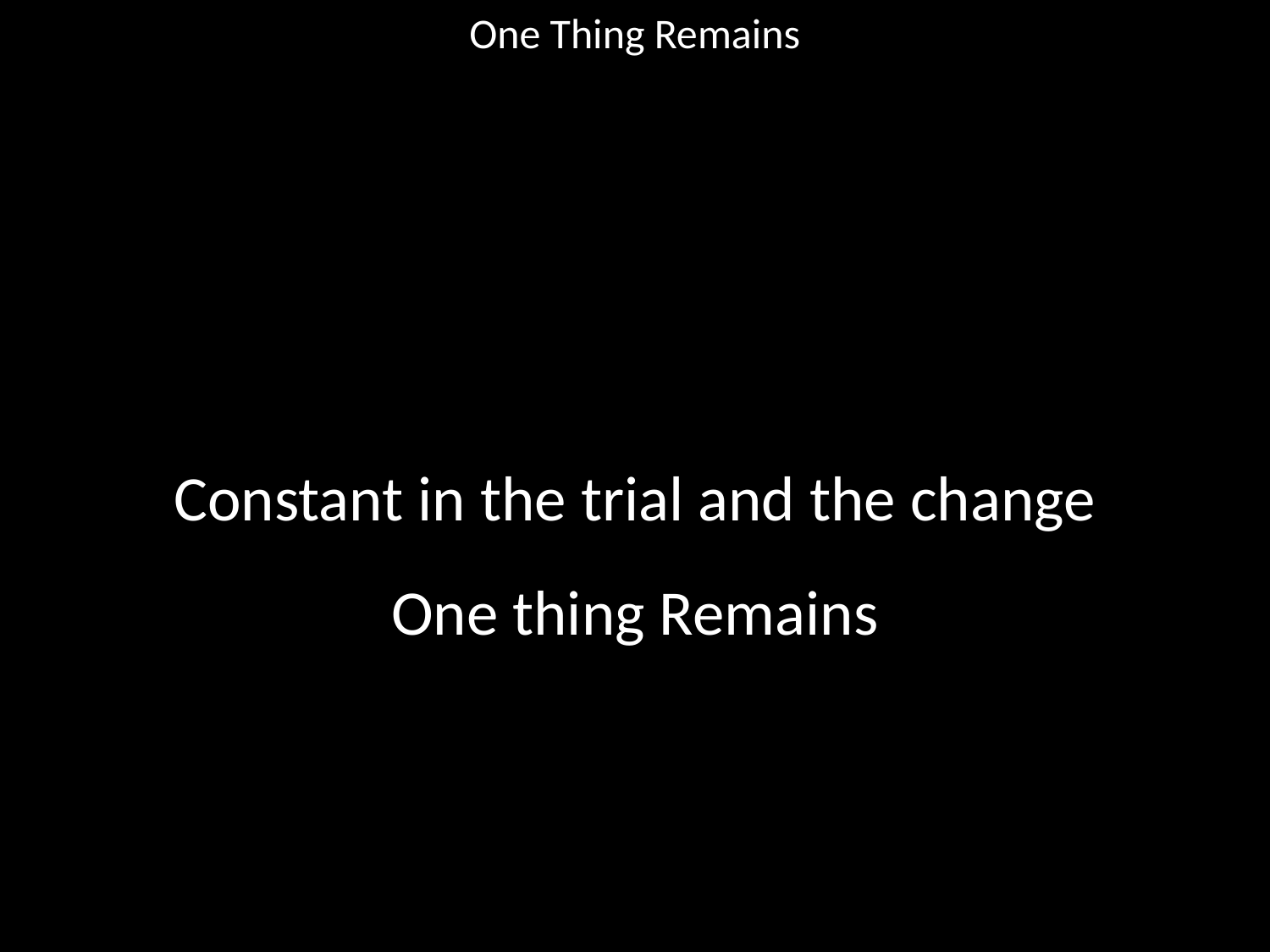

One Thing Remains
#
Constant in the trial and the change
One thing Remains